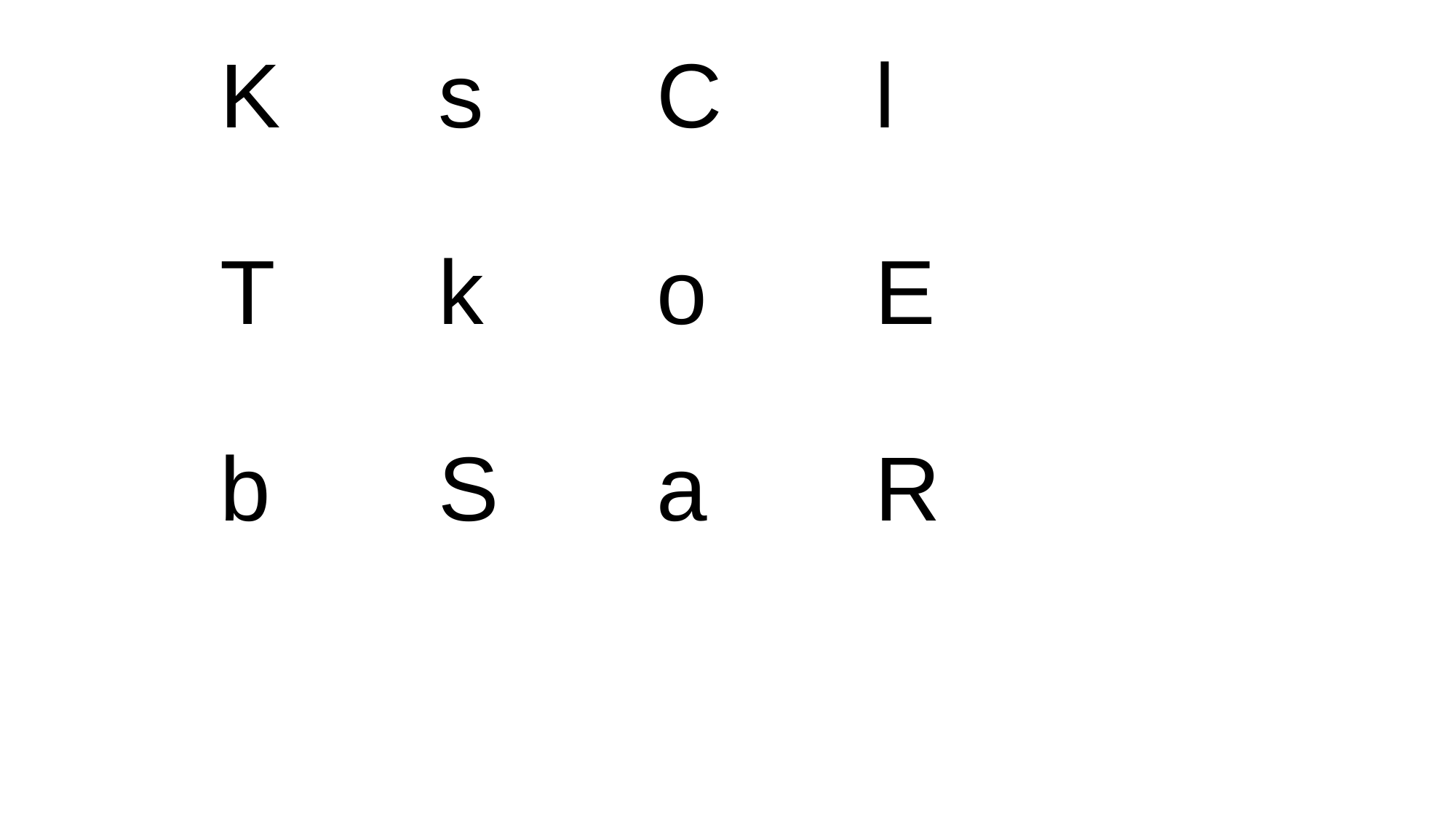

# K		s		C		l T		k		o		E b		S		a		R